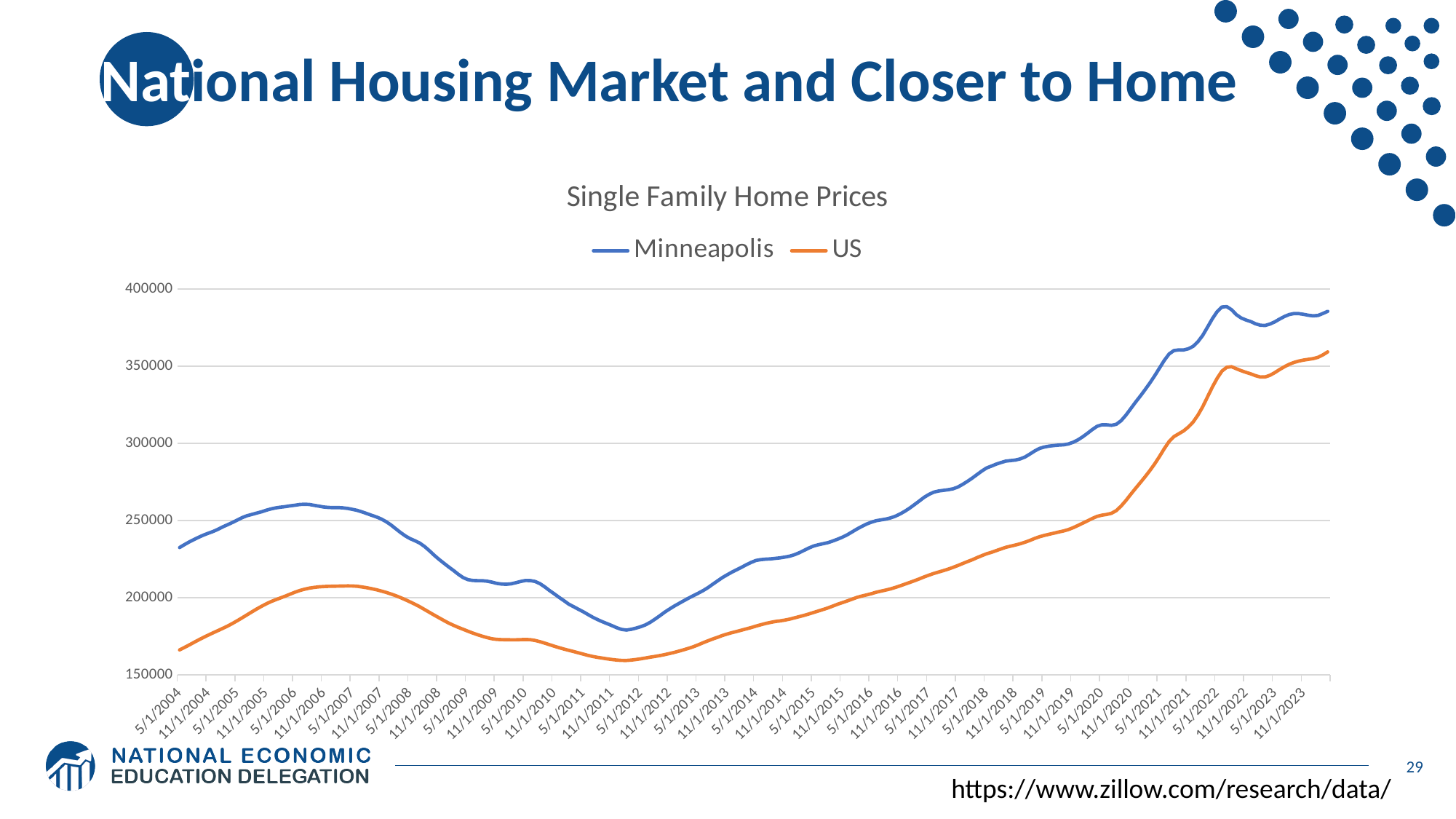

# National Housing Market and Closer to Home

### Chart: Single Family Home Prices

| Category |  |  |
|---|---|---|
| 38138 | 232441.506305281 | 166079.609215709 |
| 38168 | 234308.014739558 | 167617.327913582 |
| 38199 | 236073.136962039 | 169277.978897934 |
| 38230 | 237653.90519301 | 170961.337812593 |
| 38260 | 239168.191570274 | 172622.006604873 |
| 38291 | 240538.389338579 | 174211.955999012 |
| 38321 | 241743.441247292 | 175707.037557135 |
| 38352 | 242893.433234401 | 177178.527020883 |
| 38383 | 244293.320492147 | 178602.933497801 |
| 38411 | 245869.317717613 | 180050.465014389 |
| 38442 | 247227.108139441 | 181537.991048482 |
| 38472 | 248684.705508912 | 183209.674052584 |
| 38503 | 250224.046424863 | 184984.548871116 |
| 38533 | 251805.385554238 | 186848.631829471 |
| 38564 | 253046.84055446 | 188725.311326382 |
| 38595 | 253882.158100035 | 190623.395731874 |
| 38625 | 254731.935088267 | 192489.026986261 |
| 38656 | 255560.24875568 | 194258.514041967 |
| 38686 | 256606.739079331 | 195880.637268036 |
| 38717 | 257479.220324292 | 197348.980078169 |
| 38748 | 258123.723239297 | 198605.542749662 |
| 38776 | 258601.409004664 | 199774.249188028 |
| 38807 | 258965.932507251 | 200950.058286836 |
| 38837 | 259460.688489329 | 202210.430739162 |
| 38868 | 259860.657667588 | 203455.662281518 |
| 38898 | 260346.162114108 | 204561.013780923 |
| 38929 | 260491.875404448 | 205440.237339514 |
| 38960 | 260360.448284765 | 206130.594589012 |
| 38990 | 259807.563559605 | 206599.876578254 |
| 39021 | 259277.837107769 | 206949.202760389 |
| 39051 | 258717.57857181 | 207148.219177486 |
| 39082 | 258430.742314444 | 207283.706304232 |
| 39113 | 258308.785383995 | 207355.587224008 |
| 39141 | 258350.558577108 | 207428.812175113 |
| 39172 | 258173.509922016 | 207494.443204882 |
| 39202 | 257797.458601783 | 207566.078887259 |
| 39233 | 257200.072104937 | 207525.842126196 |
| 39263 | 256514.012409181 | 207319.457568922 |
| 39294 | 255515.630412577 | 206890.16160183 |
| 39325 | 254466.077533574 | 206373.096333104 |
| 39355 | 253302.794842239 | 205745.48496136 |
| 39386 | 252266.142805791 | 205065.609633348 |
| 39416 | 250930.452752393 | 204240.007422502 |
| 39447 | 249221.015577802 | 203361.339775878 |
| 39478 | 247106.104027759 | 202343.77382578 |
| 39507 | 244618.01881698 | 201221.584587533 |
| 39538 | 242158.265623163 | 199957.507276251 |
| 39568 | 239953.483559011 | 198593.240285274 |
| 39599 | 238202.314141149 | 197167.31090764 |
| 39629 | 236836.18719646 | 195659.995115555 |
| 39660 | 235304.937123125 | 194046.634296618 |
| 39691 | 233101.908670278 | 192248.321279613 |
| 39721 | 230377.200874368 | 190426.265434087 |
| 39752 | 227466.413565441 | 188648.559419446 |
| 39782 | 224811.919720721 | 186905.414049692 |
| 39813 | 222311.905977328 | 185174.754007778 |
| 39844 | 219904.907746643 | 183481.442369494 |
| 39872 | 217618.782526548 | 182038.009482716 |
| 39903 | 215145.304883348 | 180716.233508441 |
| 39933 | 213007.811194567 | 179473.645495804 |
| 39964 | 211636.551353205 | 178216.935448033 |
| 39994 | 211114.508754991 | 177032.555650344 |
| 40025 | 210976.38919844 | 175962.460603382 |
| 40056 | 210933.441165833 | 174974.051419489 |
| 40086 | 210638.944449647 | 174065.760104028 |
| 40117 | 210032.743792664 | 173322.024103322 |
| 40147 | 209231.500406837 | 172905.90010233 |
| 40178 | 208779.480677645 | 172722.41830955 |
| 40209 | 208643.044532748 | 172667.551244405 |
| 40237 | 208924.28602173 | 172607.04131133 |
| 40268 | 209626.480474644 | 172618.049224819 |
| 40298 | 210437.744314269 | 172737.154022543 |
| 40329 | 211073.048144706 | 172819.08826615 |
| 40359 | 211040.51061215 | 172704.456375273 |
| 40390 | 210445.925499722 | 172198.724959912 |
| 40421 | 209048.314656083 | 171434.236086016 |
| 40451 | 206954.966558589 | 170474.887762799 |
| 40482 | 204578.052776399 | 169479.079902535 |
| 40512 | 202426.053679183 | 168464.725196671 |
| 40543 | 200126.954214204 | 167514.026695434 |
| 40574 | 198021.0473732 | 166630.844149463 |
| 40602 | 195741.438702561 | 165808.616050312 |
| 40633 | 194147.798360118 | 165029.447573713 |
| 40663 | 192472.692186263 | 164215.32042275 |
| 40694 | 190850.531323592 | 163366.932414948 |
| 40724 | 189040.41753557 | 162535.357808852 |
| 40755 | 187283.444131227 | 161841.263010317 |
| 40786 | 185756.135054211 | 161260.166614792 |
| 40816 | 184354.989688982 | 160765.632864739 |
| 40847 | 183094.643322289 | 160273.791638703 |
| 40877 | 181808.827625665 | 159849.847570744 |
| 40908 | 180455.199296079 | 159479.952617925 |
| 40939 | 179377.272825244 | 159254.828298881 |
| 40968 | 178943.980423387 | 159247.570877167 |
| 40999 | 179424.779573098 | 159476.033276233 |
| 41029 | 180210.175530866 | 159856.300594558 |
| 41060 | 181116.951450795 | 160305.340403451 |
| 41090 | 182319.614717775 | 160827.231025002 |
| 41121 | 184022.121277907 | 161388.64016133 |
| 41152 | 186083.221526563 | 161868.032793497 |
| 41182 | 188289.261897562 | 162419.687470818 |
| 41213 | 190558.145329545 | 163019.735851256 |
| 41243 | 192619.015306074 | 163733.971649373 |
| 41274 | 194515.452438105 | 164476.477779195 |
| 41305 | 196270.495491971 | 165315.98869226 |
| 41333 | 198005.420274687 | 166217.995801243 |
| 41364 | 199722.156024641 | 167162.766453958 |
| 41394 | 201289.834983228 | 168195.02208357 |
| 41425 | 202885.552722301 | 169406.270383796 |
| 41455 | 204574.240960376 | 170754.378481672 |
| 41486 | 206456.277317867 | 171977.492297199 |
| 41517 | 208678.992171748 | 173170.032255656 |
| 41547 | 210834.871571172 | 174239.371616117 |
| 41578 | 212989.036812048 | 175429.179929563 |
| 41608 | 214795.508914937 | 176392.505992342 |
| 41639 | 216527.952920218 | 177286.511342187 |
| 41670 | 218069.955379534 | 178067.346971822 |
| 41698 | 219636.386288152 | 178900.940793322 |
| 41729 | 221303.659065304 | 179734.026142162 |
| 41759 | 222815.864838776 | 180565.422805313 |
| 41790 | 224064.125185901 | 181523.86913215 |
| 41820 | 224616.199650288 | 182379.713639766 |
| 41851 | 224905.100252234 | 183224.464851652 |
| 41882 | 225068.967158445 | 183872.859086283 |
| 41912 | 225420.689515349 | 184482.108454756 |
| 41943 | 225759.64349835 | 184880.371879645 |
| 41973 | 226247.969851313 | 185399.508477539 |
| 42004 | 226835.399262248 | 186036.992961264 |
| 42035 | 227773.864530455 | 186833.637470098 |
| 42063 | 229052.826558286 | 187637.872201555 |
| 42094 | 230590.07143885 | 188458.302467459 |
| 42124 | 232129.147204581 | 189359.922069149 |
| 42155 | 233439.314713917 | 190351.974411627 |
| 42185 | 234273.829388942 | 191312.673647478 |
| 42216 | 234956.736546678 | 192304.015213066 |
| 42247 | 235650.598357407 | 193341.419827277 |
| 42277 | 236690.895868873 | 194488.73354196 |
| 42308 | 237866.296598626 | 195686.332744318 |
| 42338 | 239173.650370917 | 196755.675845383 |
| 42369 | 240702.987545332 | 197815.091027648 |
| 42400 | 242551.406939409 | 198962.836293047 |
| 42429 | 244434.777090643 | 200109.969968332 |
| 42460 | 246089.005261138 | 200953.644799591 |
| 42490 | 247646.167163223 | 201719.211247902 |
| 42521 | 248843.207150731 | 202494.559702138 |
| 42551 | 249820.487451034 | 203440.604672086 |
| 42582 | 250369.01251678 | 204170.679096573 |
| 42613 | 250886.972032128 | 204862.250798998 |
| 42643 | 251639.415120965 | 205624.151024339 |
| 42674 | 252738.562796541 | 206570.777964212 |
| 42704 | 254221.072354074 | 207606.723989105 |
| 42735 | 255976.798735115 | 208702.884724081 |
| 42766 | 258013.151164156 | 209799.24895072 |
| 42794 | 260322.329107191 | 210936.185862624 |
| 42825 | 262626.323422287 | 212104.633089505 |
| 42855 | 264991.169022046 | 213386.903886975 |
| 42886 | 266901.255053243 | 214548.682694961 |
| 42916 | 268340.510217337 | 215635.911818527 |
| 42947 | 269087.544707657 | 216552.87183478 |
| 42978 | 269515.678092067 | 217478.853521592 |
| 43008 | 269916.966540639 | 218451.192876549 |
| 43039 | 270524.570887184 | 219561.154147121 |
| 43069 | 271635.635303115 | 220771.003403994 |
| 43100 | 273360.853270616 | 222033.448908516 |
| 43131 | 275317.782047877 | 223290.483723022 |
| 43159 | 277436.53700537 | 224502.20660611 |
| 43190 | 279734.840516997 | 225899.986507756 |
| 43220 | 282030.461164102 | 227167.206800078 |
| 43251 | 284042.069528801 | 228398.595489964 |
| 43281 | 285229.98977167 | 229302.919844038 |
| 43312 | 286515.612327504 | 230435.909290995 |
| 43343 | 287544.703383274 | 231520.214936953 |
| 43373 | 288481.963309611 | 232602.697639473 |
| 43404 | 288827.801275517 | 233339.999421104 |
| 43434 | 289159.452351605 | 234085.744199477 |
| 43465 | 289906.402511307 | 234889.493872514 |
| 43496 | 291144.221788519 | 235879.635409365 |
| 43524 | 293053.962180136 | 237046.535057935 |
| 43555 | 295040.583833626 | 238305.396481647 |
| 43585 | 296714.984986253 | 239439.545568844 |
| 43616 | 297630.575816625 | 240295.963613967 |
| 43646 | 298229.820953139 | 241048.897509694 |
| 43677 | 298583.849351288 | 241743.817141691 |
| 43708 | 298894.087904012 | 242498.736341989 |
| 43738 | 299065.006713887 | 243161.227866423 |
| 43769 | 299606.771714713 | 244068.077739659 |
| 43799 | 300688.374457472 | 245281.781371762 |
| 43830 | 302231.644314413 | 246695.376048996 |
| 43861 | 304232.581814973 | 248218.967285712 |
| 43890 | 306516.785211046 | 249710.391527358 |
| 43921 | 308955.652823313 | 251276.311499168 |
| 43951 | 311057.879884128 | 252644.75654912 |
| 43982 | 312033.67502366 | 253430.293459865 |
| 44012 | 312044.43696667 | 253894.601103549 |
| 44043 | 311716.707660235 | 254650.659904893 |
| 44074 | 312391.316104383 | 256393.019571097 |
| 44104 | 314682.06115187 | 259334.872569079 |
| 44135 | 318256.101997073 | 262890.929490382 |
| 44165 | 322429.514842694 | 266887.835349448 |
| 44196 | 326682.082279185 | 270767.901495649 |
| 44227 | 330652.599851711 | 274518.125333166 |
| 44255 | 334862.051548345 | 278364.408330851 |
| 44286 | 339192.618634211 | 282367.621691877 |
| 44316 | 343875.107928926 | 286716.024794895 |
| 44347 | 348860.637366012 | 291500.165815467 |
| 44377 | 353858.872847194 | 296632.135912716 |
| 44408 | 357990.044316593 | 301193.270929954 |
| 44439 | 360182.098263692 | 304371.215543403 |
| 44469 | 360590.253161326 | 306231.75071773 |
| 44500 | 360566.220267046 | 308063.959431405 |
| 44530 | 361316.201944016 | 310629.8822046 |
| 44561 | 362900.586521706 | 313841.566133357 |
| 44592 | 365937.382965436 | 318353.078234236 |
| 44620 | 370059.809506897 | 323794.208612789 |
| 44651 | 375414.12253537 | 330195.431047423 |
| 44681 | 380841.289607859 | 336539.499806736 |
| 44712 | 385415.712696475 | 342180.359999053 |
| 44742 | 388458.884813951 | 346873.216893702 |
| 44773 | 388656.620326741 | 349331.192562178 |
| 44804 | 386648.693958728 | 349694.487812395 |
| 44834 | 383427.378750296 | 348396.389655458 |
| 44865 | 381302.834311577 | 347129.907734992 |
| 44895 | 379995.411061787 | 346056.41971991 |
| 44926 | 378982.396270718 | 345081.260756759 |
| 44957 | 377527.229056385 | 343869.586710693 |
| 44985 | 376593.068166219 | 343041.627512047 |
| 45016 | 376472.094635259 | 343084.030711309 |
| 45046 | 377387.467916263 | 344153.75515649 |
| 45077 | 378794.641291496 | 345877.401194646 |
| 45107 | 380616.728360567 | 347880.633995243 |
| 45138 | 382257.437607438 | 349666.122401529 |
| 45169 | 383546.612732082 | 351287.390995253 |
| 45199 | 384185.847564228 | 352485.310390996 |
| 45230 | 384112.048316715 | 353380.982857992 |
| 45260 | 383658.527171533 | 354030.114017134 |
| 45291 | 383061.604332266 | 354504.825241587 |
| 45322 | 382676.886518674 | 354958.936049385 |
| 45351 | 382966.359923097 | 355795.108229847 |
| 45382 | 384218.65583335 | 357376.677344638 |
| 45412 | 385615.343161142 | 359320.107738311 |
29
https://www.zillow.com/research/data/